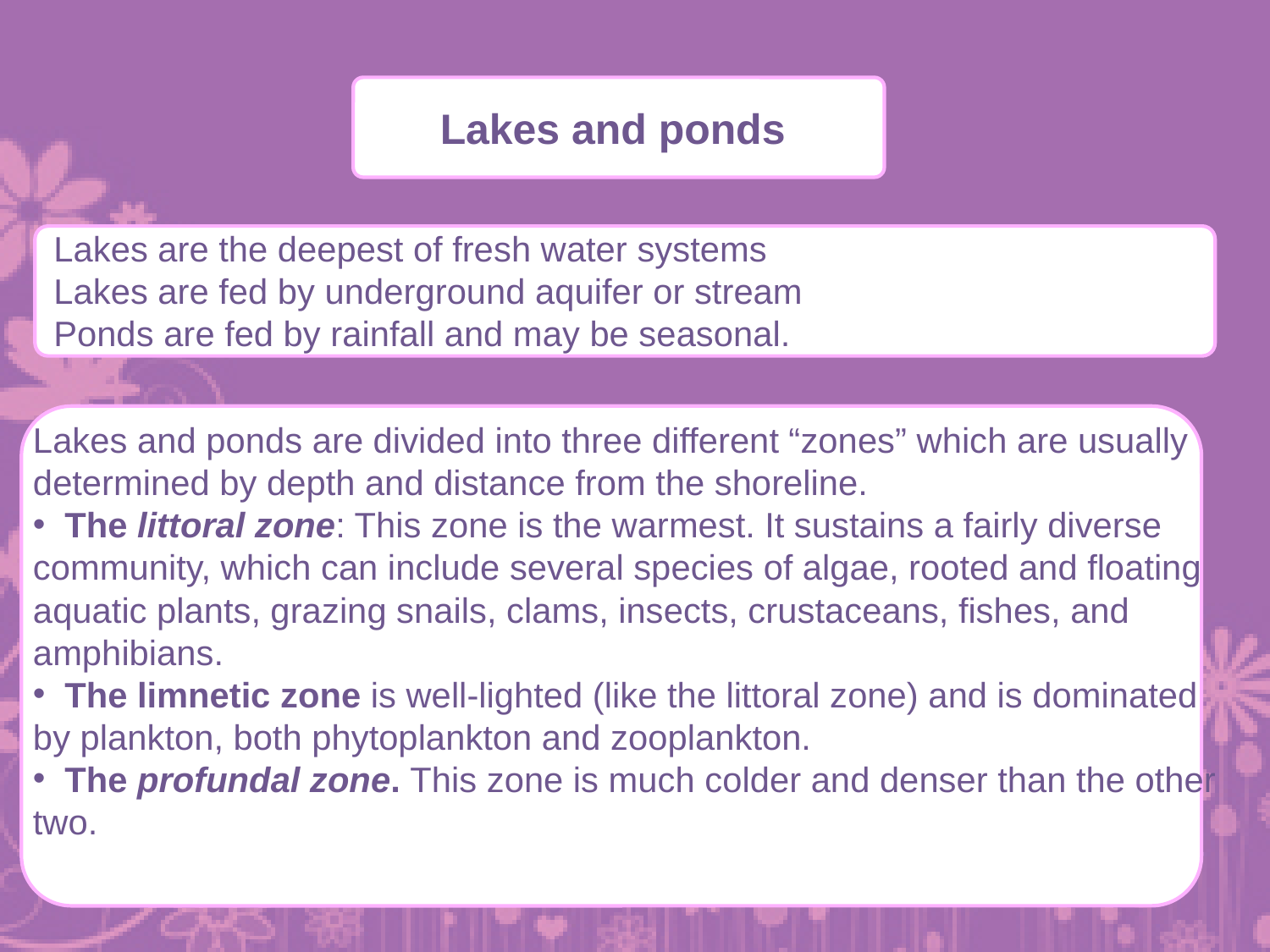

Lakes and ponds

Lakes are the deepest of fresh water systems
Lakes are fed by underground aquifer or stream
Ponds are fed by rainfall and may be seasonal.

Lakes and ponds are divided into three different “zones” which are usually determined by depth and distance from the shoreline.
  The littoral zone: This zone is the warmest. It sustains a fairly diverse community, which can include several species of algae, rooted and floating aquatic plants, grazing snails, clams, insects, crustaceans, fishes, and amphibians.
  The limnetic zone is well-lighted (like the littoral zone) and is dominated by plankton, both phytoplankton and zooplankton.
  The profundal zone. This zone is much colder and denser than the other two.